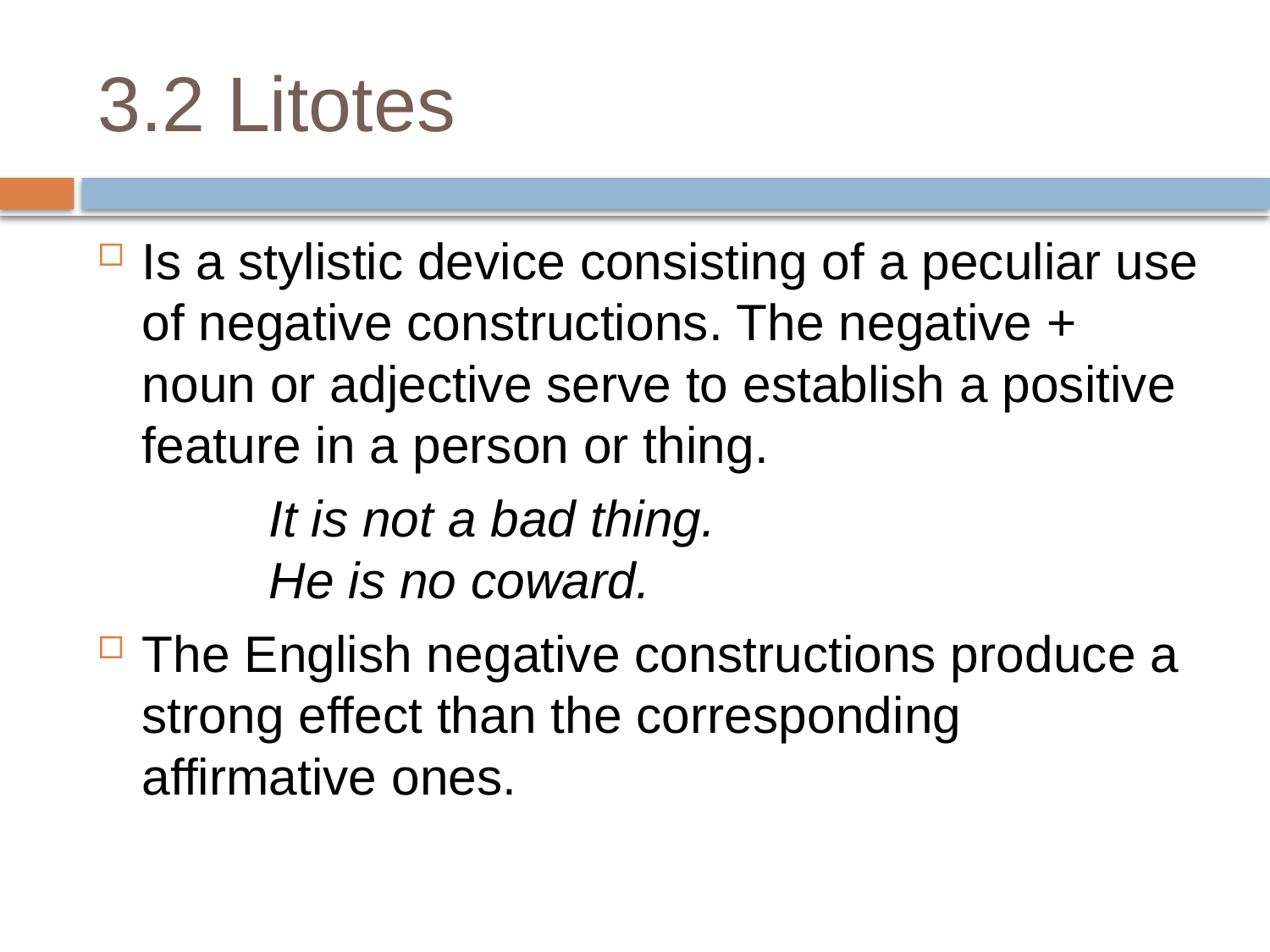

# 3.2 Litotes
Is a stylistic device consisting of a peculiar use of negative constructions. The negative + noun or adjective serve to establish a positive feature in a person or thing.
		It is not a bad thing.
	He is no coward.
The English negative constructions produce a strong effect than the corresponding affirmative ones.